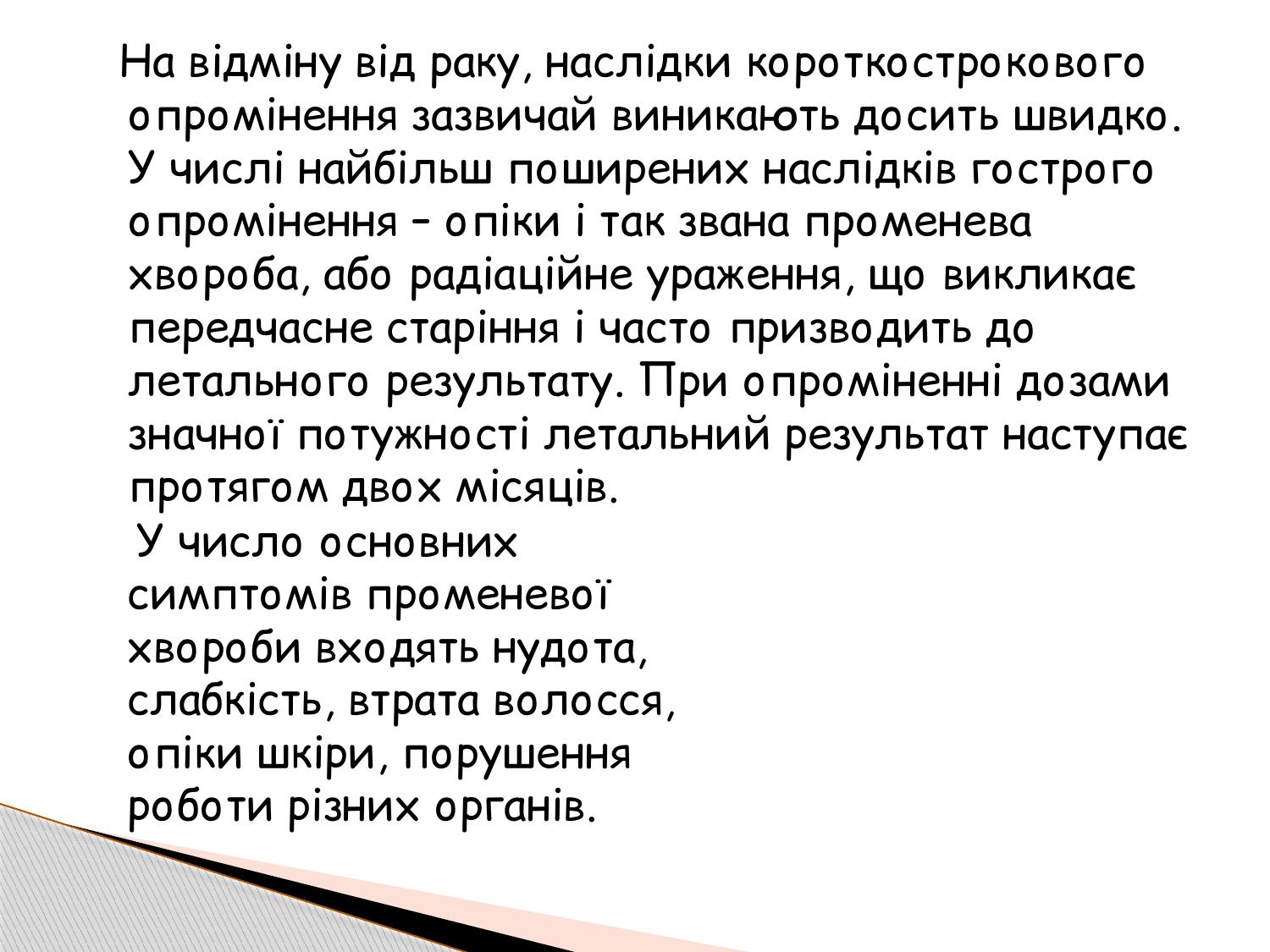

На відміну від раку, наслідки короткострокового опромінення зазвичай виникають досить швидко. У числі найбільш поширених наслідків гострого опромінення – опіки і так звана променева хвороба, або радіаційне ураження, що викликає передчасне старіння і часто призводить до летального результату. При опроміненні дозами значної потужності летальний результат наступає протягом двох місяців.
 У число основних симптомів променевої хвороби входять нудота, слабкість, втрата волосся, опіки шкіри, порушення роботи різних органів.